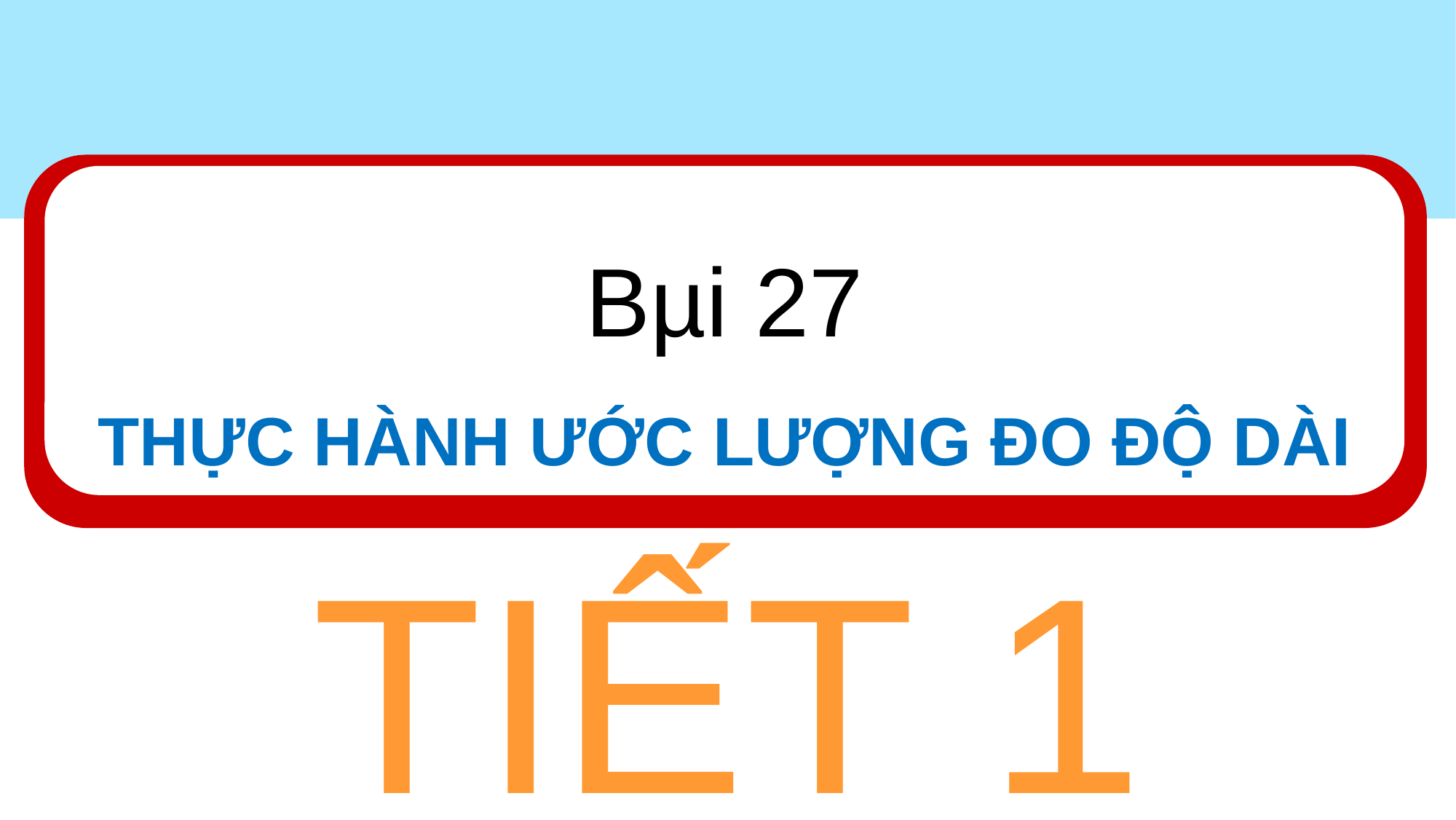

Bµi 27
THỰC HÀNH ƯỚC LƯỢNG ĐO ĐỘ DÀI
#
TIẾT 1